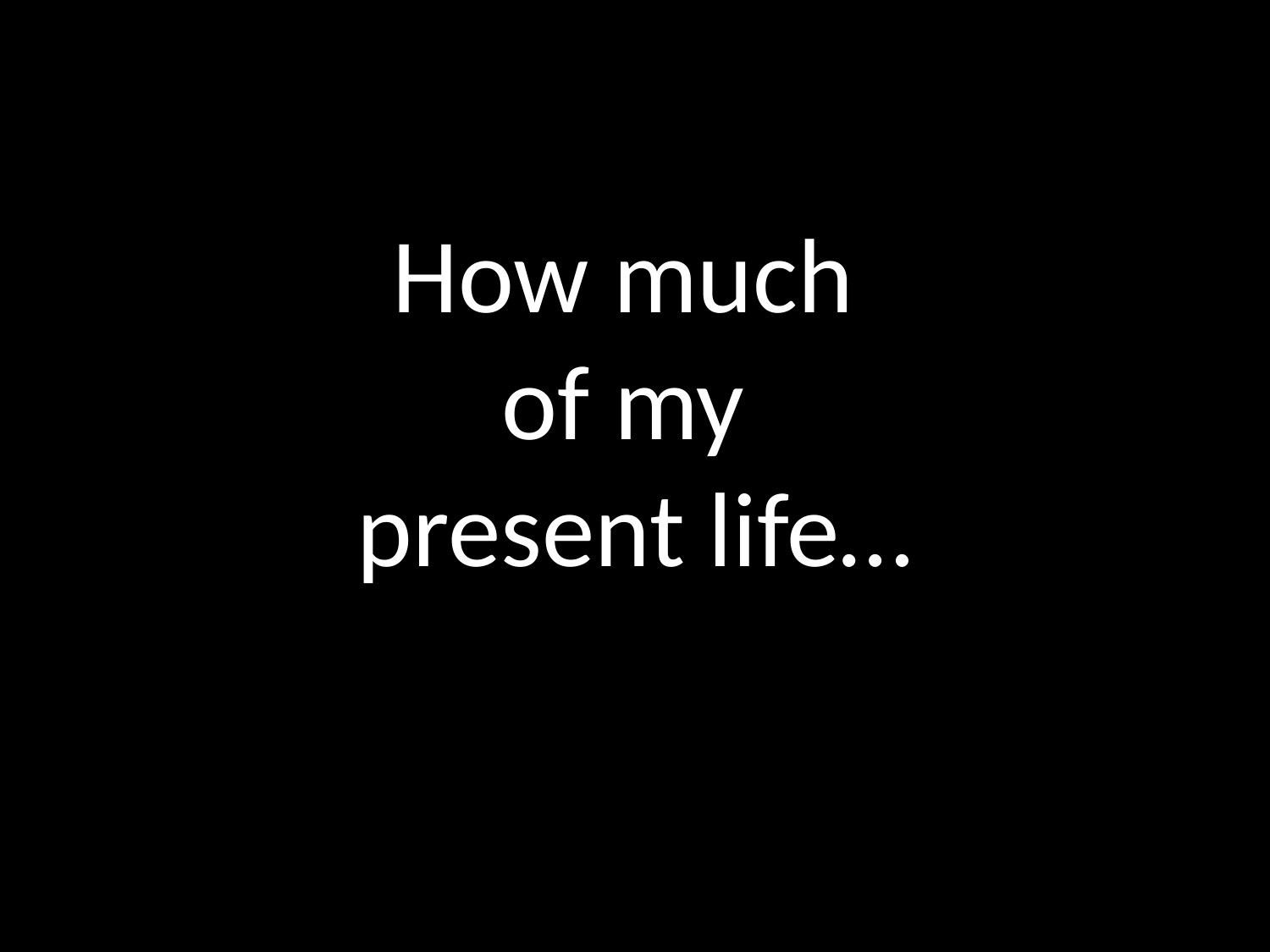

# How much of my present life…